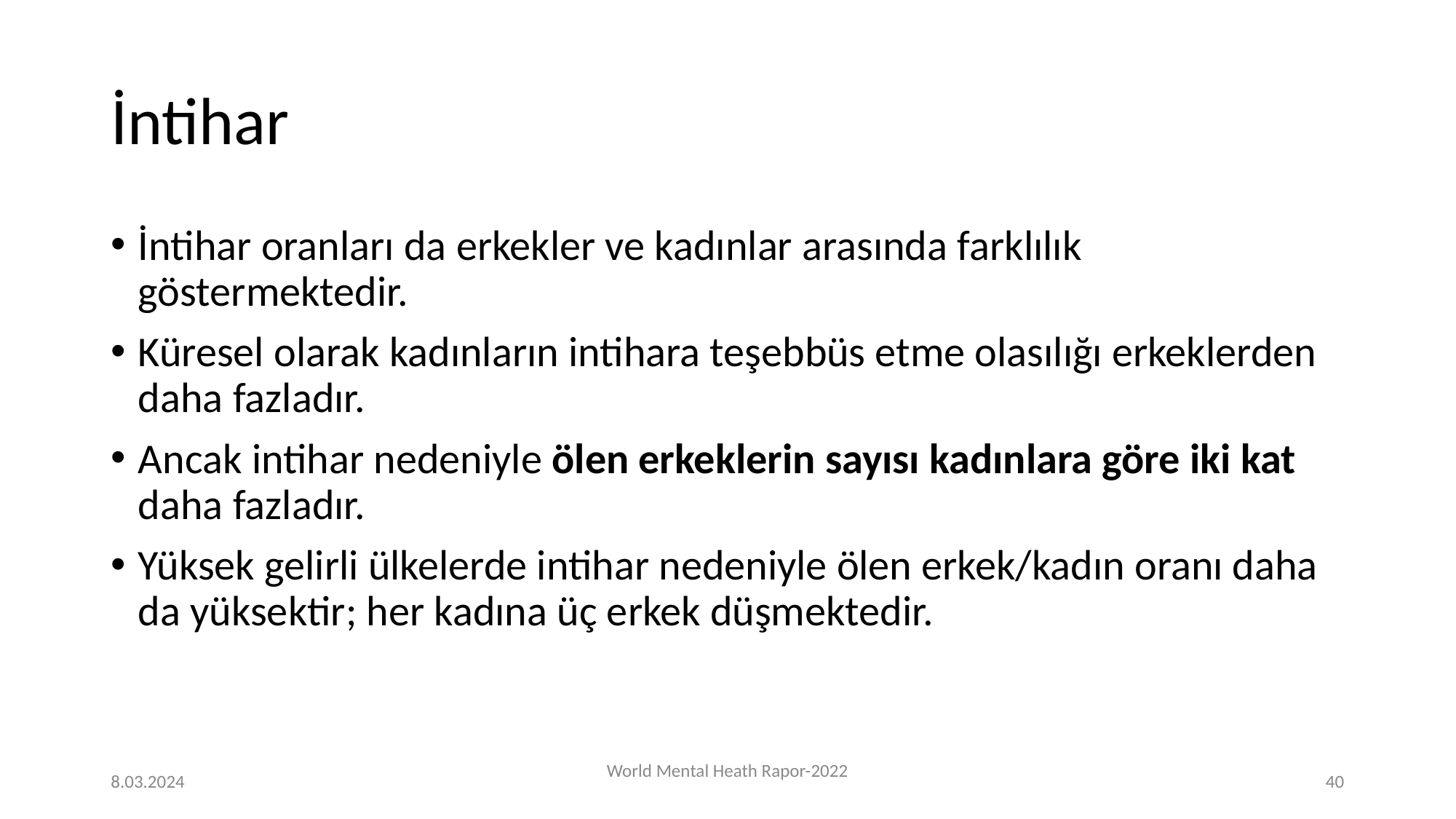

# İntihar
İntihar oranları da erkekler ve kadınlar arasında farklılık göstermektedir.
Küresel olarak kadınların intihara teşebbüs etme olasılığı erkeklerden daha fazladır.
Ancak intihar nedeniyle ölen erkeklerin sayısı kadınlara göre iki kat daha fazladır.
Yüksek gelirli ülkelerde intihar nedeniyle ölen erkek/kadın oranı daha da yüksektir; her kadına üç erkek düşmektedir.
8.03.2024
World Mental Heath Rapor-2022

40